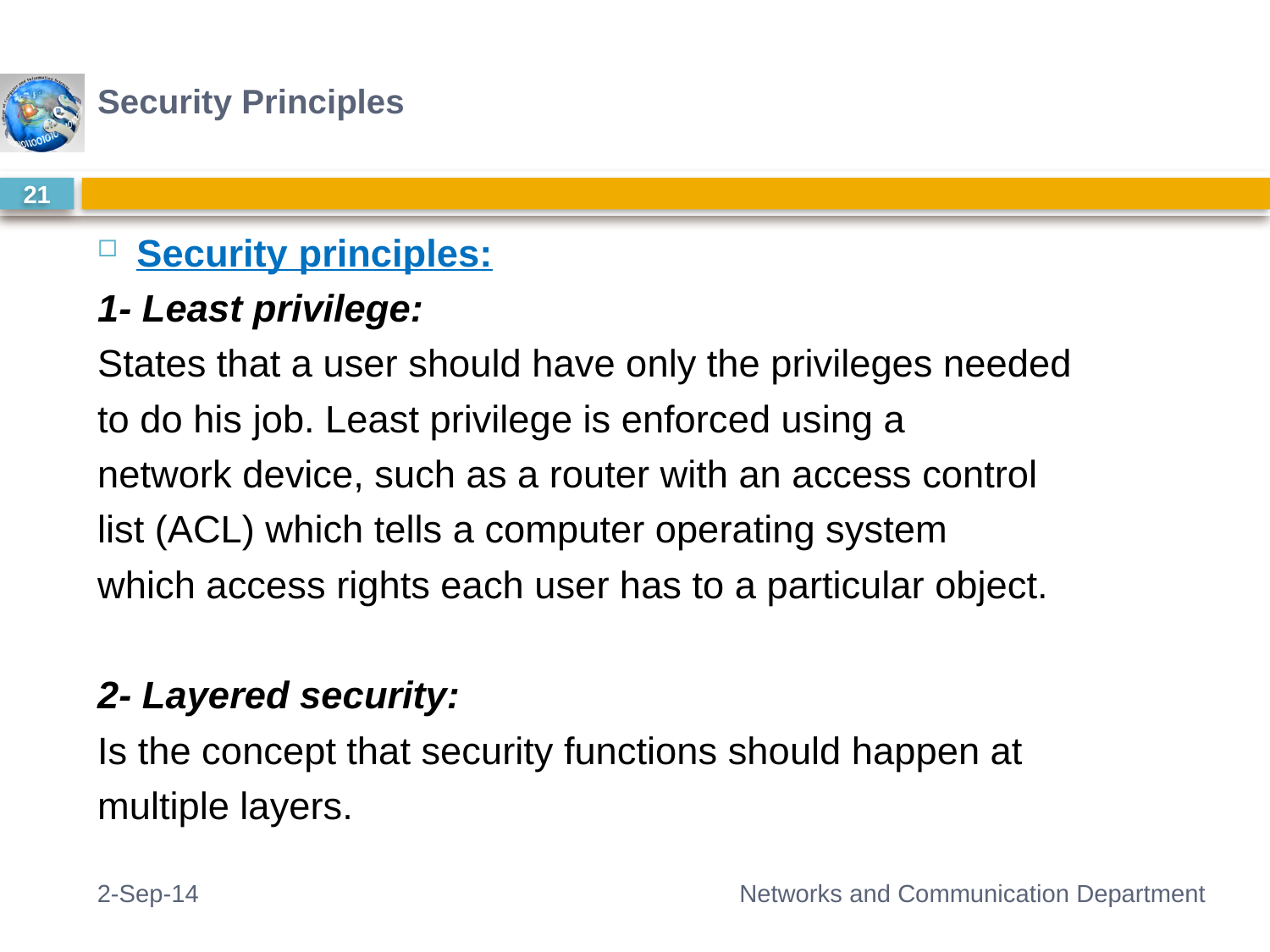

# Security Principles
21
Security principles:
1- Least privilege:
States that a user should have only the privileges needed
to do his job. Least privilege is enforced using a
network device, such as a router with an access control
list (ACL) which tells a computer operating system
which access rights each user has to a particular object.

2- Layered security:
Is the concept that security functions should happen at
multiple layers.
2-Sep-14
Networks and Communication Department